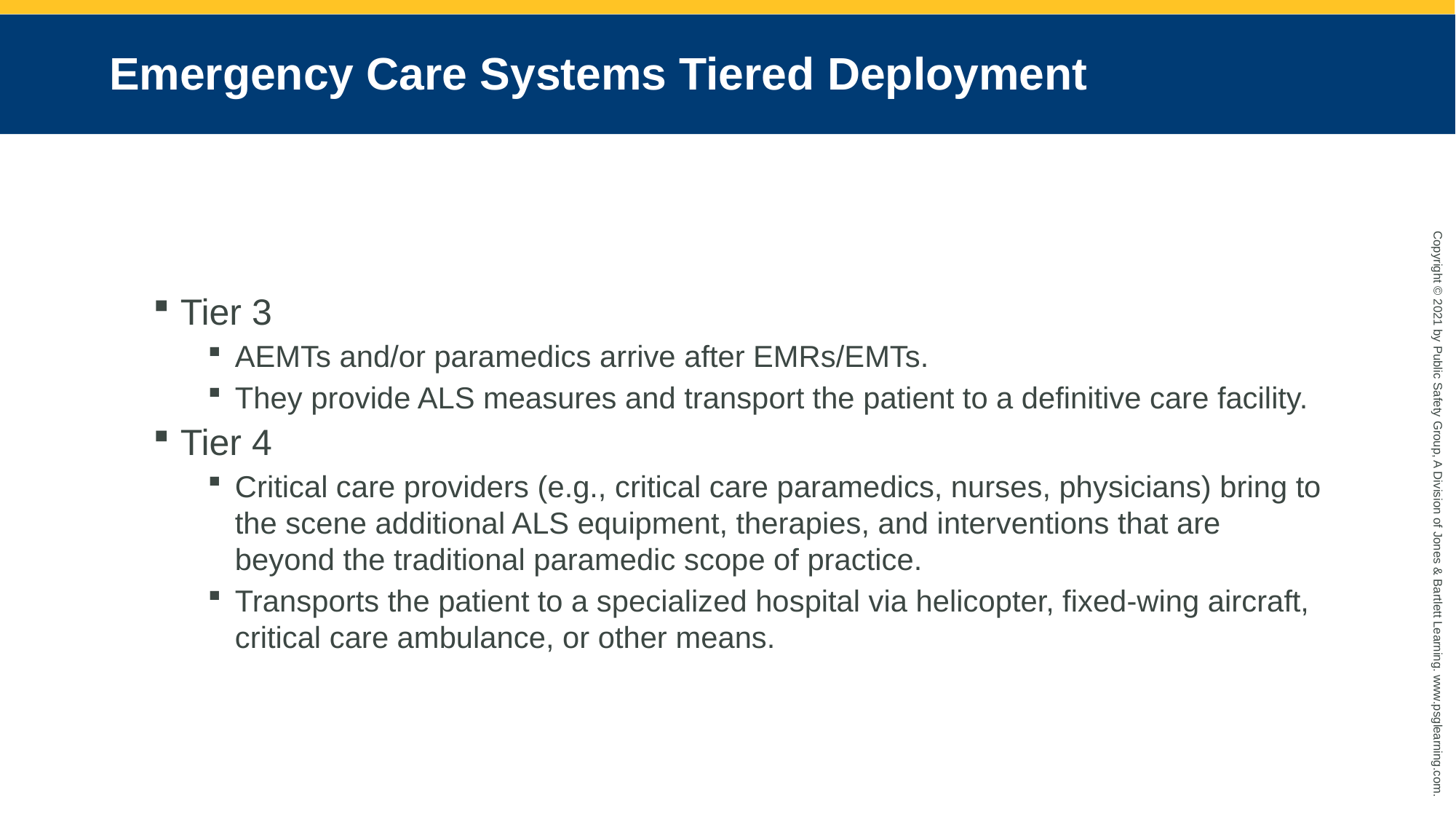

# Emergency Care Systems Tiered Deployment
Tier 3
AEMTs and/or paramedics arrive after EMRs/EMTs.
They provide ALS measures and transport the patient to a definitive care facility.
Tier 4
Critical care providers (e.g., critical care paramedics, nurses, physicians) bring to the scene additional ALS equipment, therapies, and interventions that are beyond the traditional paramedic scope of practice.
Transports the patient to a specialized hospital via helicopter, fixed-wing aircraft, critical care ambulance, or other means.